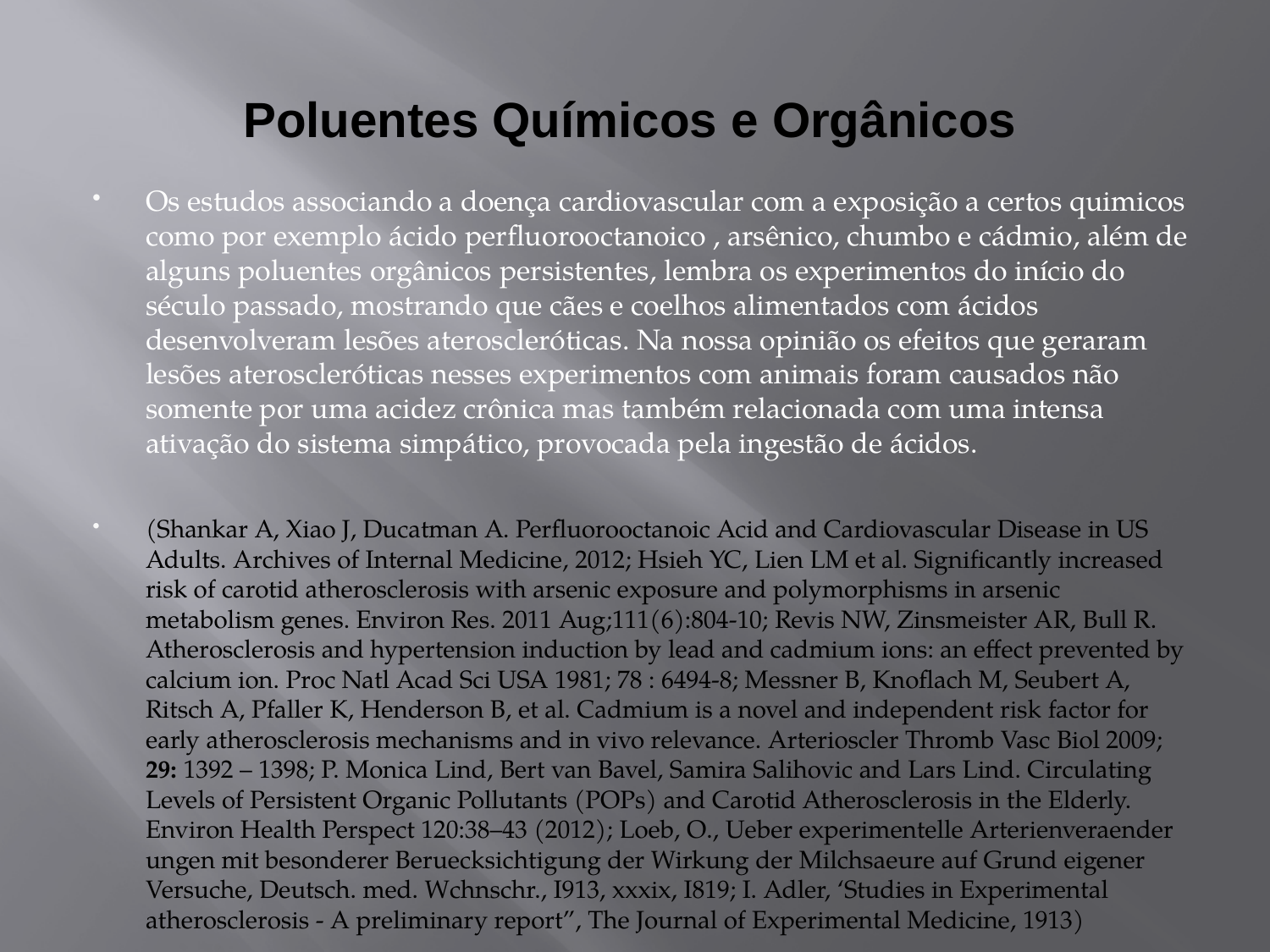

# Poluentes Químicos e Orgânicos
Os estudos associando a doença cardiovascular com a exposição a certos quimicos como por exemplo ácido perfluorooctanoico , arsênico, chumbo e cádmio, além de alguns poluentes orgânicos persistentes, lembra os experimentos do início do século passado, mostrando que cães e coelhos alimentados com ácidos desenvolveram lesões ateroscleróticas. Na nossa opinião os efeitos que geraram lesões ateroscleróticas nesses experimentos com animais foram causados não somente por uma acidez crônica mas também relacionada com uma intensa ativação do sistema simpático, provocada pela ingestão de ácidos.

(Shankar A, Xiao J, Ducatman A. Perfluorooctanoic Acid and Cardiovascular Disease in US Adults. Archives of Internal Medicine, 2012; Hsieh YC, Lien LM et al. Significantly increased risk of carotid atherosclerosis with arsenic exposure and polymorphisms in arsenic metabolism genes. Environ Res. 2011 Aug;111(6):804-10; Revis NW, Zinsmeister AR, Bull R. Atherosclerosis and hypertension induction by lead and cadmium ions: an effect prevented by calcium ion. Proc Natl Acad Sci USA 1981; 78 : 6494-8; Messner B, Knoflach M, Seubert A, Ritsch A, Pfaller K, Henderson B, et al. Cadmium is a novel and independent risk factor for early atherosclerosis mechanisms and in vivo relevance. Arterioscler Thromb Vasc Biol 2009; 29: 1392 – 1398; P. Monica Lind, Bert van Bavel, Samira Salihovic and Lars Lind. Circulating Levels of Persistent Organic Pollutants (POPs) and Carotid Atherosclerosis in the Elderly. Environ Health Perspect 120:38–43 (2012); Loeb, O., Ueber experimentelle Arterienveraender ungen mit besonderer Beruecksichtigung der Wirkung der Milchsaeure auf Grund eigener Versuche, Deutsch. med. Wchnschr., I913, xxxix, I819; I. Adler, ‘Studies in Experimental atherosclerosis - A preliminary report”, The Journal of Experimental Medicine, 1913)